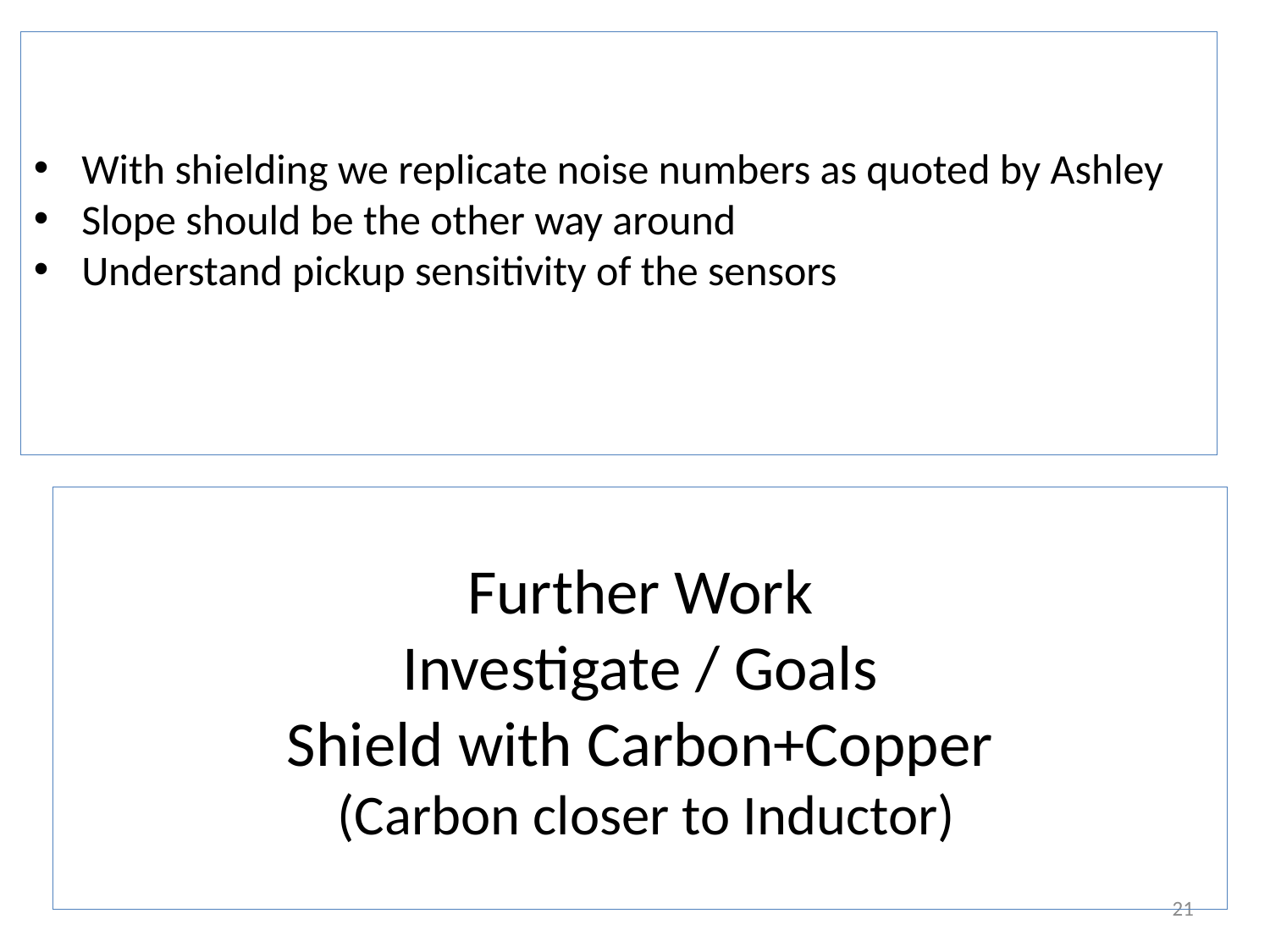

With shielding we replicate noise numbers as quoted by Ashley
Slope should be the other way around
Understand pickup sensitivity of the sensors

# Further Work Investigate / Goals Shield with Carbon+Copper (Carbon closer to Inductor)
21